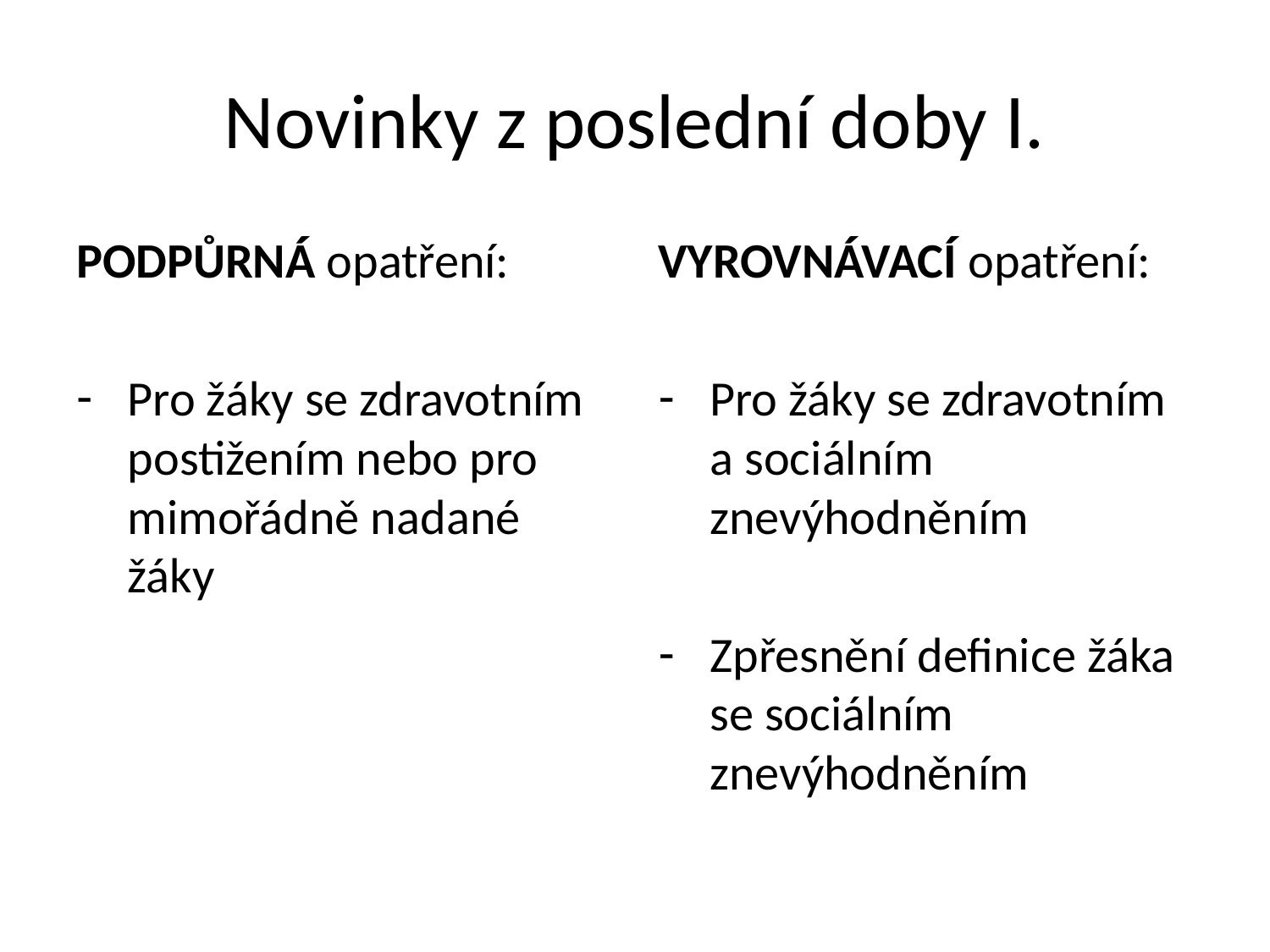

# Novinky z poslední doby I.
PODPŮRNÁ opatření:

Pro žáky se zdravotním postižením nebo pro mimořádně nadané žáky

VYROVNÁVACÍ opatření:

Pro žáky se zdravotním a sociálním znevýhodněním

Zpřesnění definice žáka se sociálním znevýhodněním